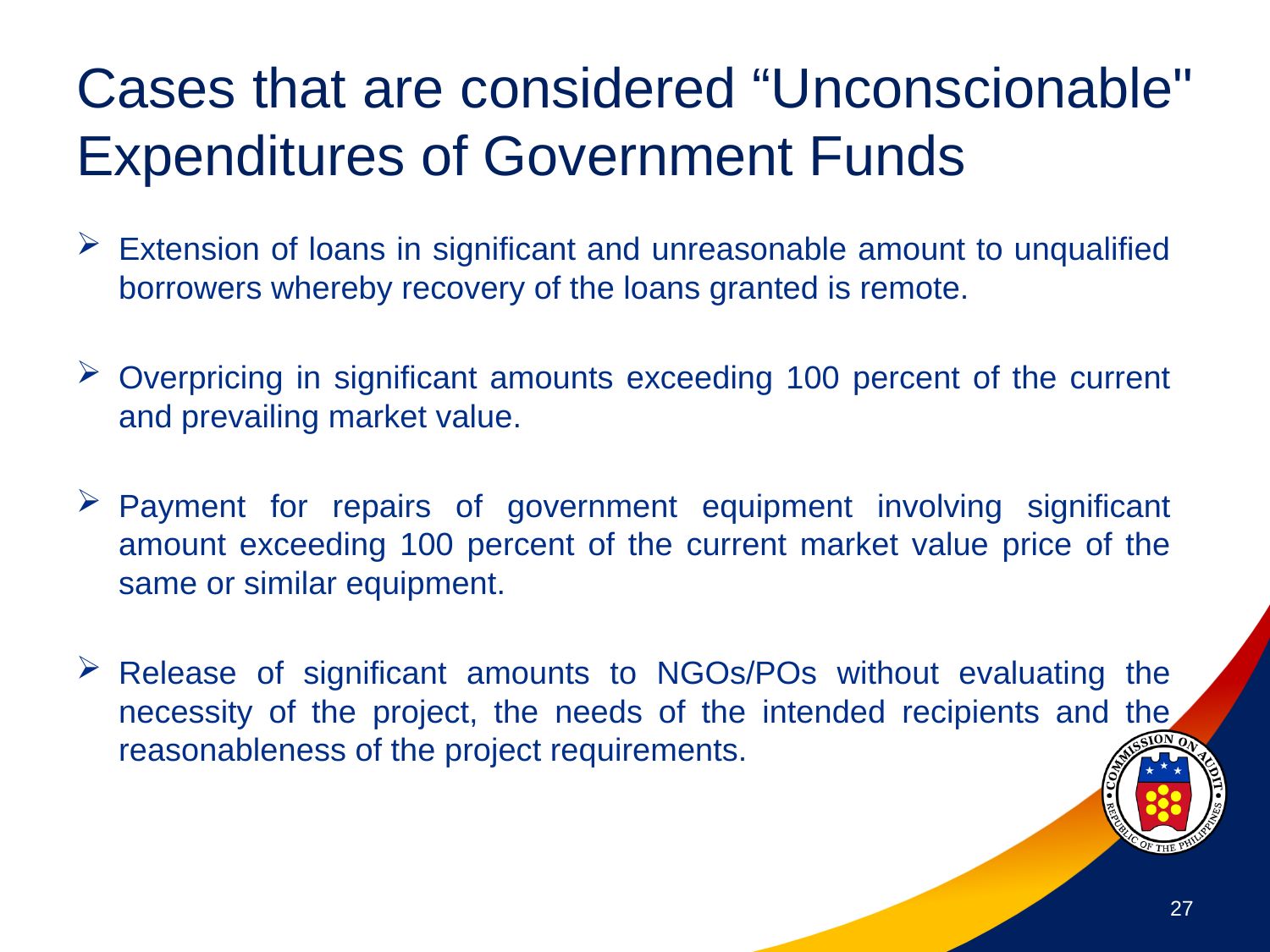

# Cases that are considered “Unconscionable" Expenditures of Government Funds
Extension of loans in significant and unreasonable amount to unqualified borrowers whereby recovery of the loans granted is remote.

Overpricing in significant amounts exceeding 100 percent of the current and prevailing market value.

Payment for repairs of government equipment involving significant amount exceeding 100 percent of the current market value price of the same or similar equipment.

Release of significant amounts to NGOs/POs without evaluating the necessity of the project, the needs of the intended recipients and the reasonableness of the project requirements.

27